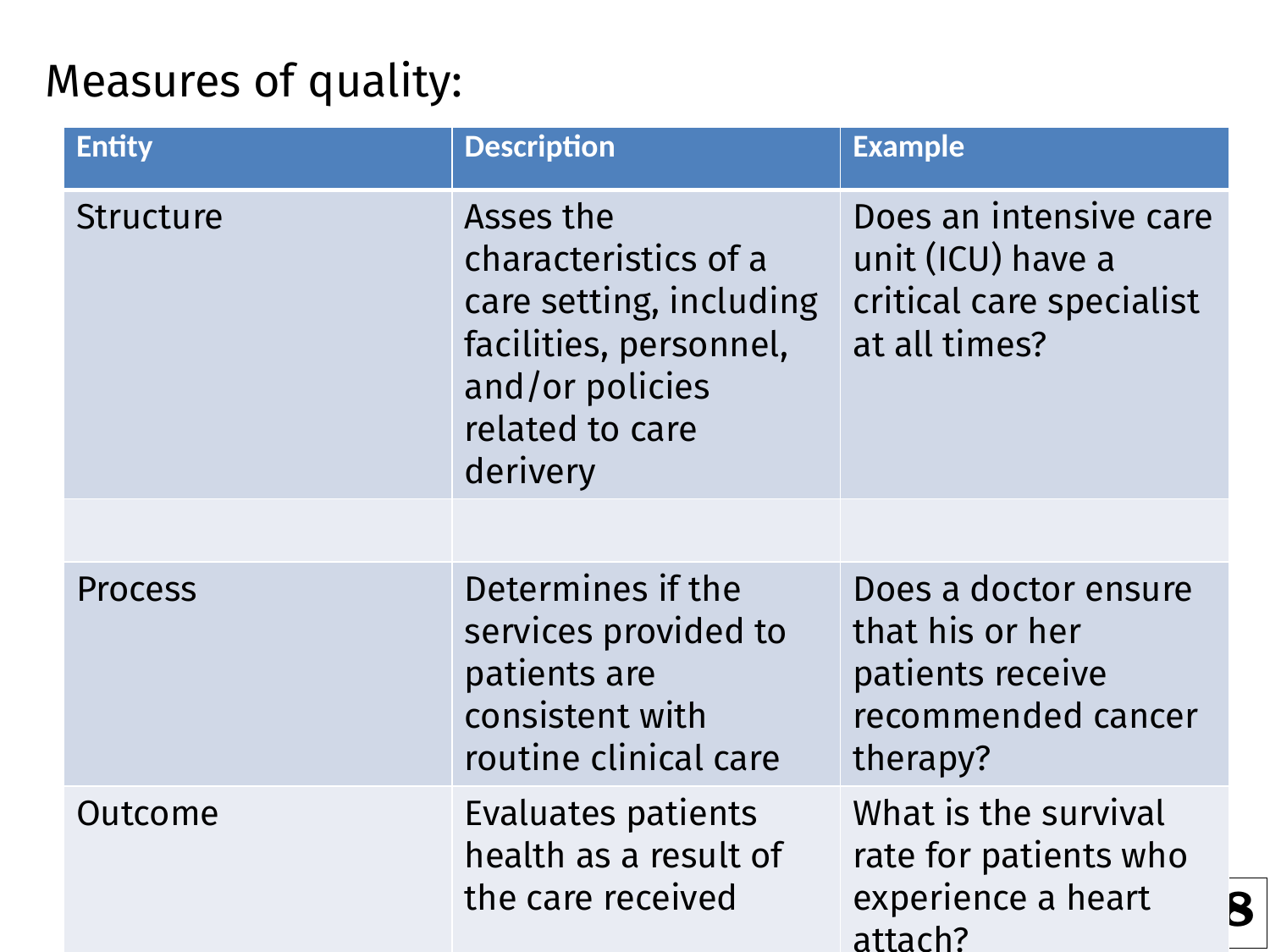

Measures of quality:

| Entity | Description | Example |
| --- | --- | --- |
| Structure | Asses the characteristics of a care setting, including facilities, personnel, and/or policies related to care derivery | Does an intensive care unit (ICU) have a critical care specialist at all times? |
|  |  |  |
| Process | Determines if the services provided to patients are consistent with routine clinical care | Does a doctor ensure that his or her patients receive recommended cancer therapy? |
| Outcome | Evaluates patients health as a result of the care received | What is the survival rate for patients who experience a heart attach? |
308